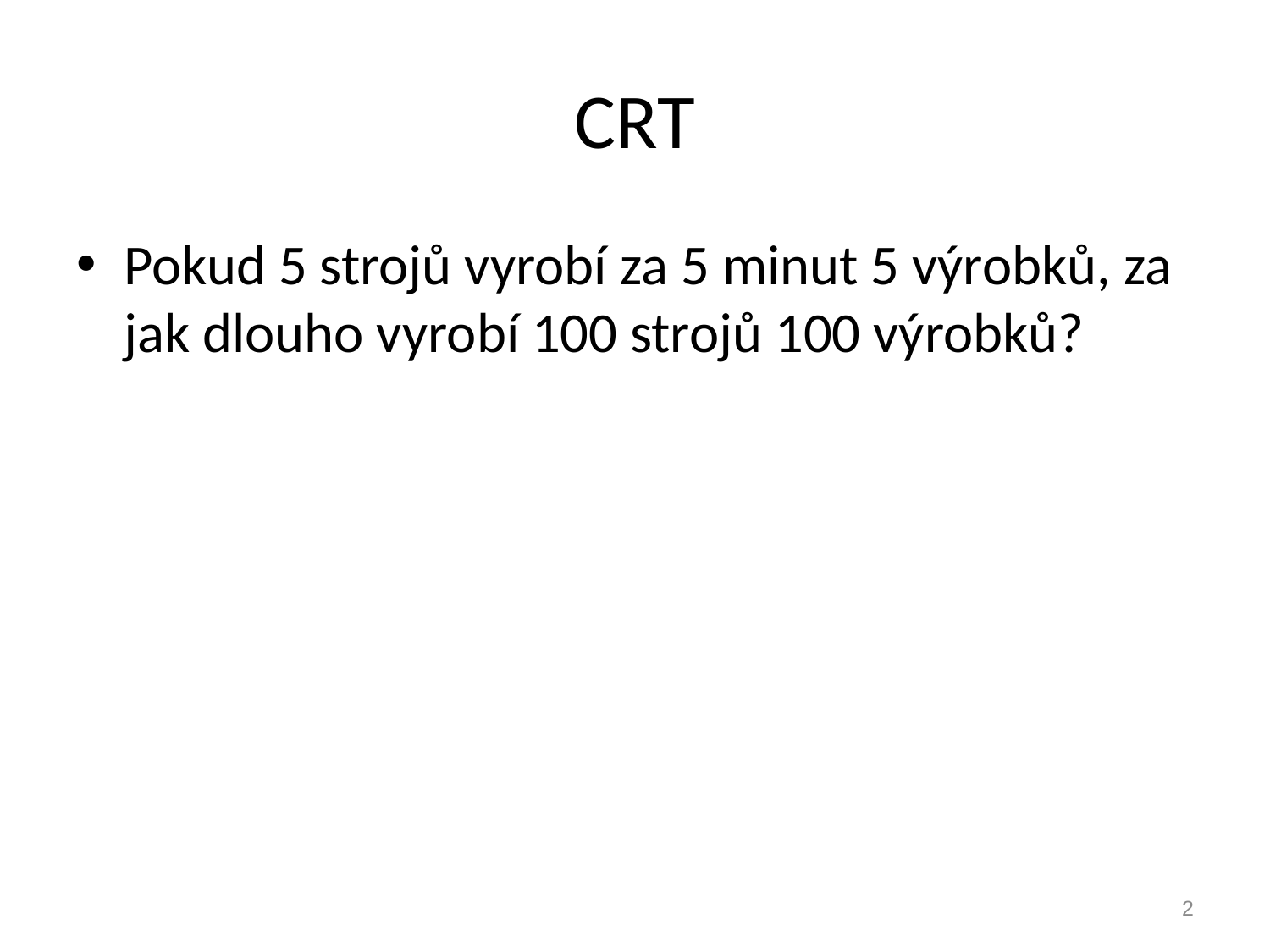

# CRT
Pokud 5 strojů vyrobí za 5 minut 5 výrobků, za jak dlouho vyrobí 100 strojů 100 výrobků?
2